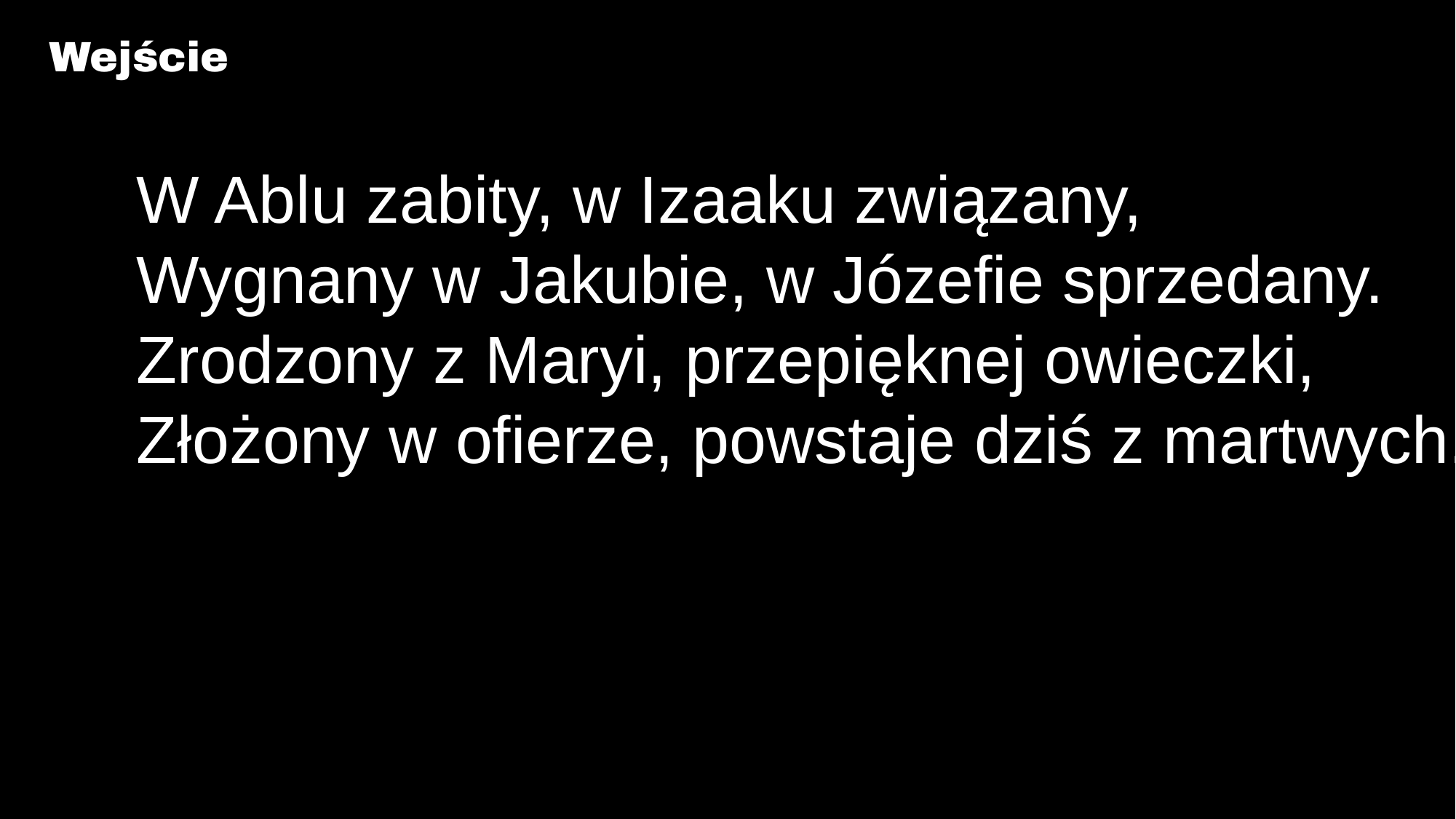

Wejście
W Ablu zabity, w Izaaku związany,
Wygnany w Jakubie, w Józefie sprzedany.
Zrodzony z Maryi, przepięknej owieczki,
Złożony w ofierze, powstaje dziś z martwych.